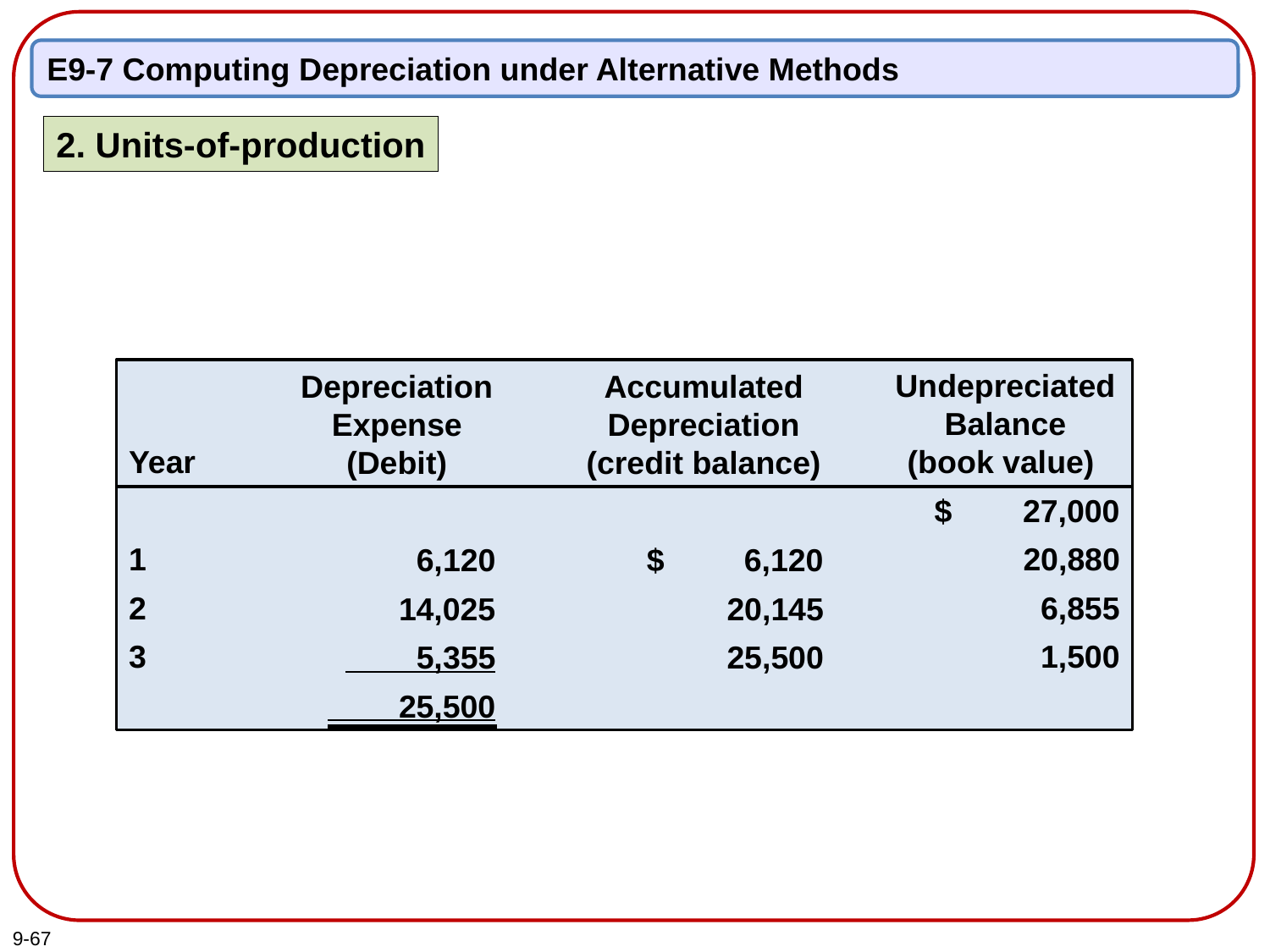

E9-7 Computing Depreciation under Alternative Methods
2. Units-of-production

Year

1
2
3

Undepreciated
Balance
(book value)
$        27,000
20,880
6,855
1,500
Depreciation Expense
(Debit)

6,120
14,025
        5,355
        25,500
Accumulated
Depreciation
(credit balance)

$         6,120
20,145
25,500